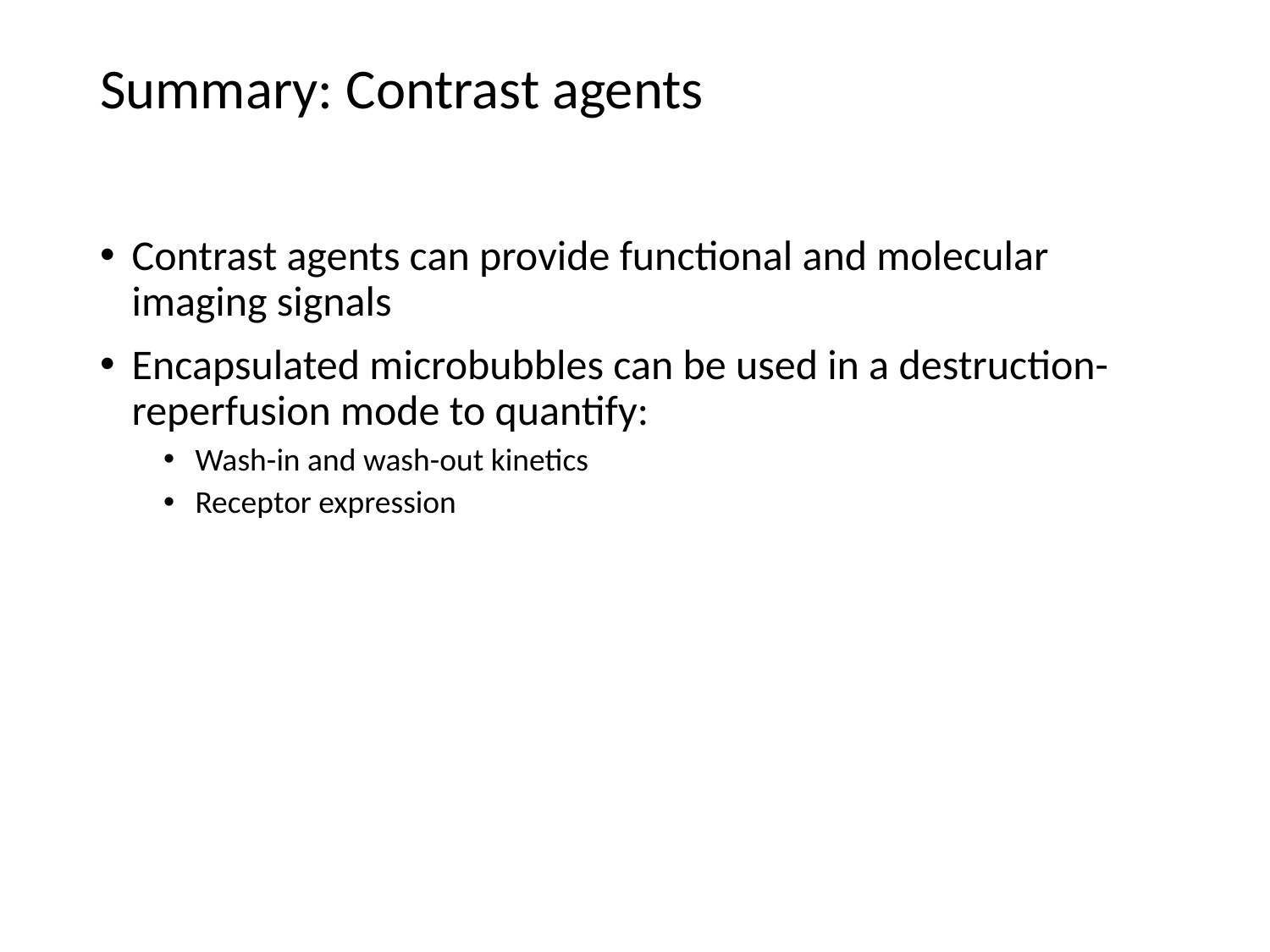

# Summary: Contrast agents
Contrast agents can provide functional and molecular imaging signals
Encapsulated microbubbles can be used in a destruction-reperfusion mode to quantify:
Wash-in and wash-out kinetics
Receptor expression